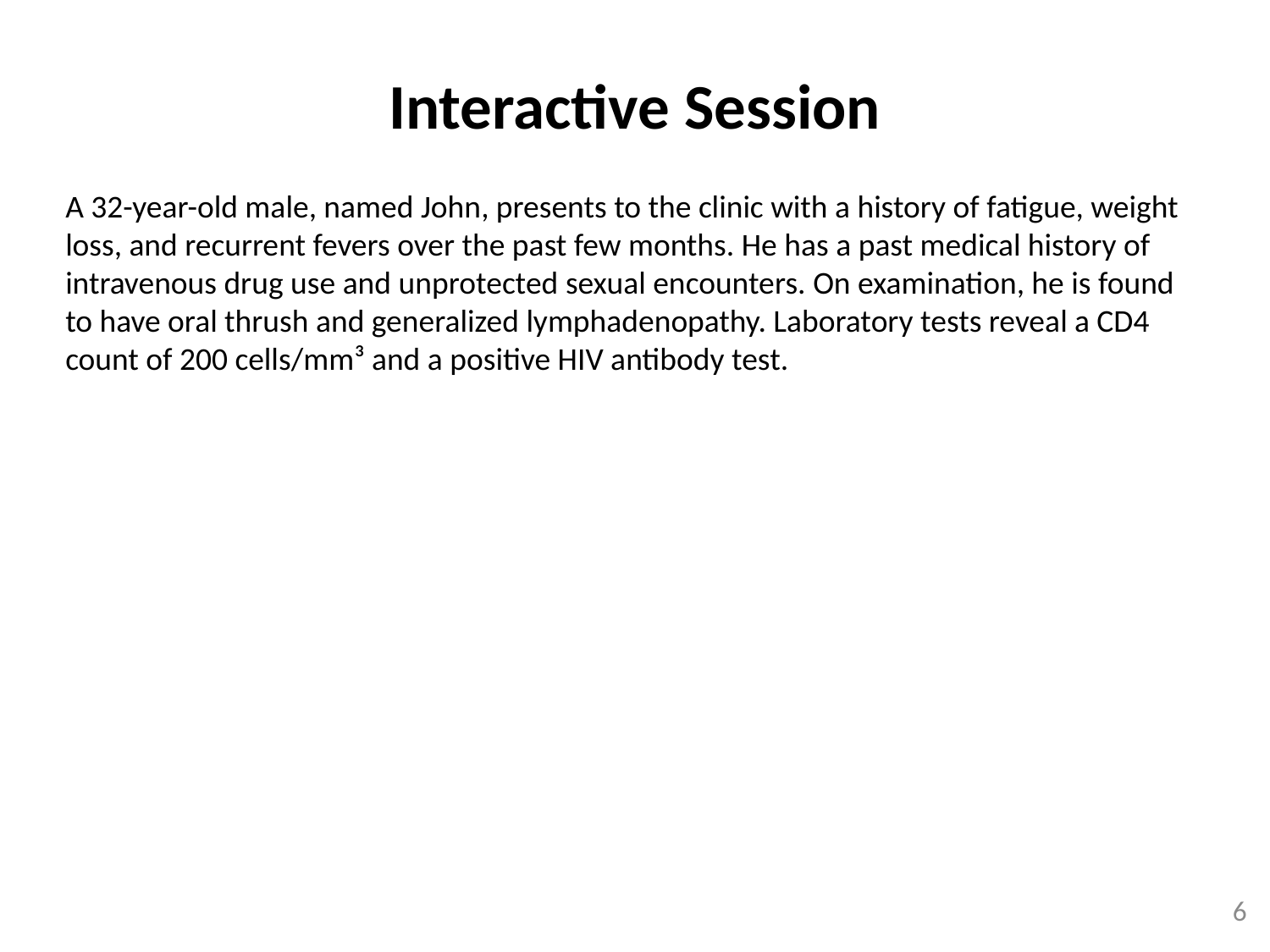

# Interactive Session
A 32-year-old male, named John, presents to the clinic with a history of fatigue, weight loss, and recurrent fevers over the past few months. He has a past medical history of intravenous drug use and unprotected sexual encounters. On examination, he is found to have oral thrush and generalized lymphadenopathy. Laboratory tests reveal a CD4 count of 200 cells/mm³ and a positive HIV antibody test.

6